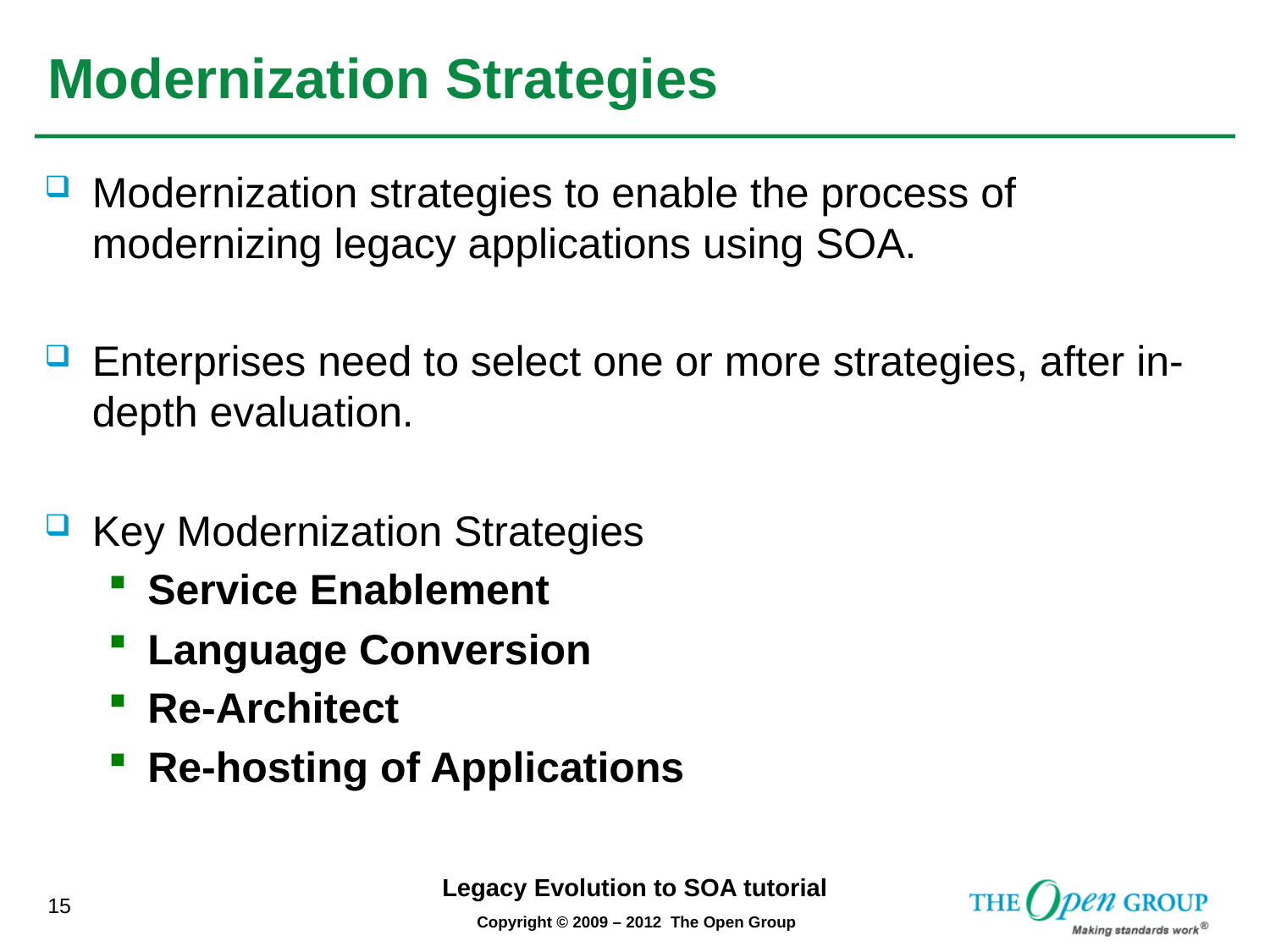

# Modernization Strategies
Modernization strategies to enable the process of modernizing legacy applications using SOA.

Enterprises need to select one or more strategies, after in-depth evaluation.

Key Modernization Strategies
Service Enablement
Language Conversion
Re-Architect
Re-hosting of Applications
Legacy Evolution to SOA tutorial
15